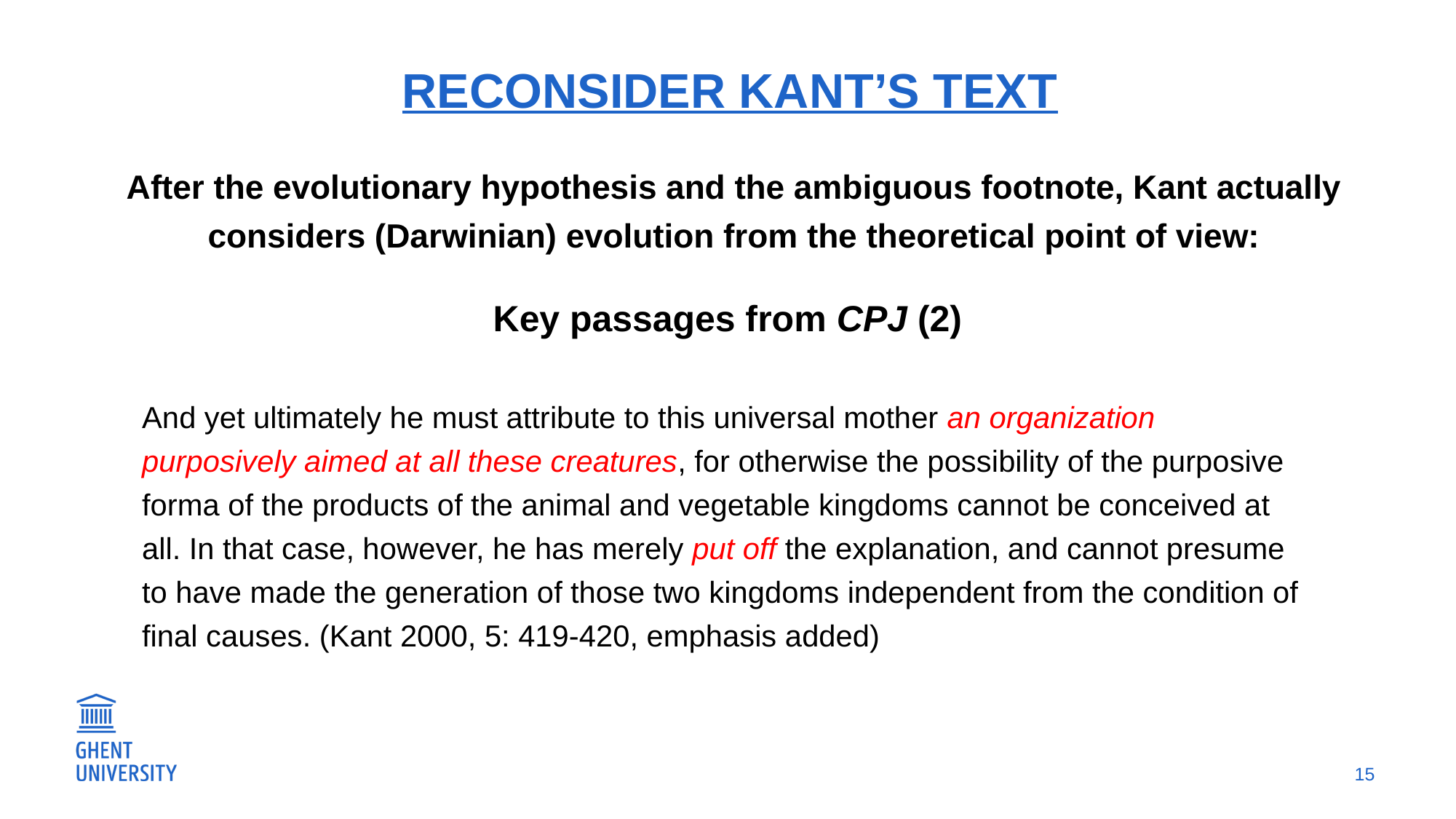

Reconsider Kant’s text
After the evolutionary hypothesis and the ambiguous footnote, Kant actually considers (Darwinian) evolution from the theoretical point of view:
Key passages from CPJ (2)

And yet ultimately he must attribute to this universal mother an organization purposively aimed at all these creatures, for otherwise the possibility of the purposive forma of the products of the animal and vegetable kingdoms cannot be conceived at all. In that case, however, he has merely put off the explanation, and cannot presume to have made the generation of those two kingdoms independent from the condition of final causes. (Kant 2000, 5: 419-420, emphasis added)
15